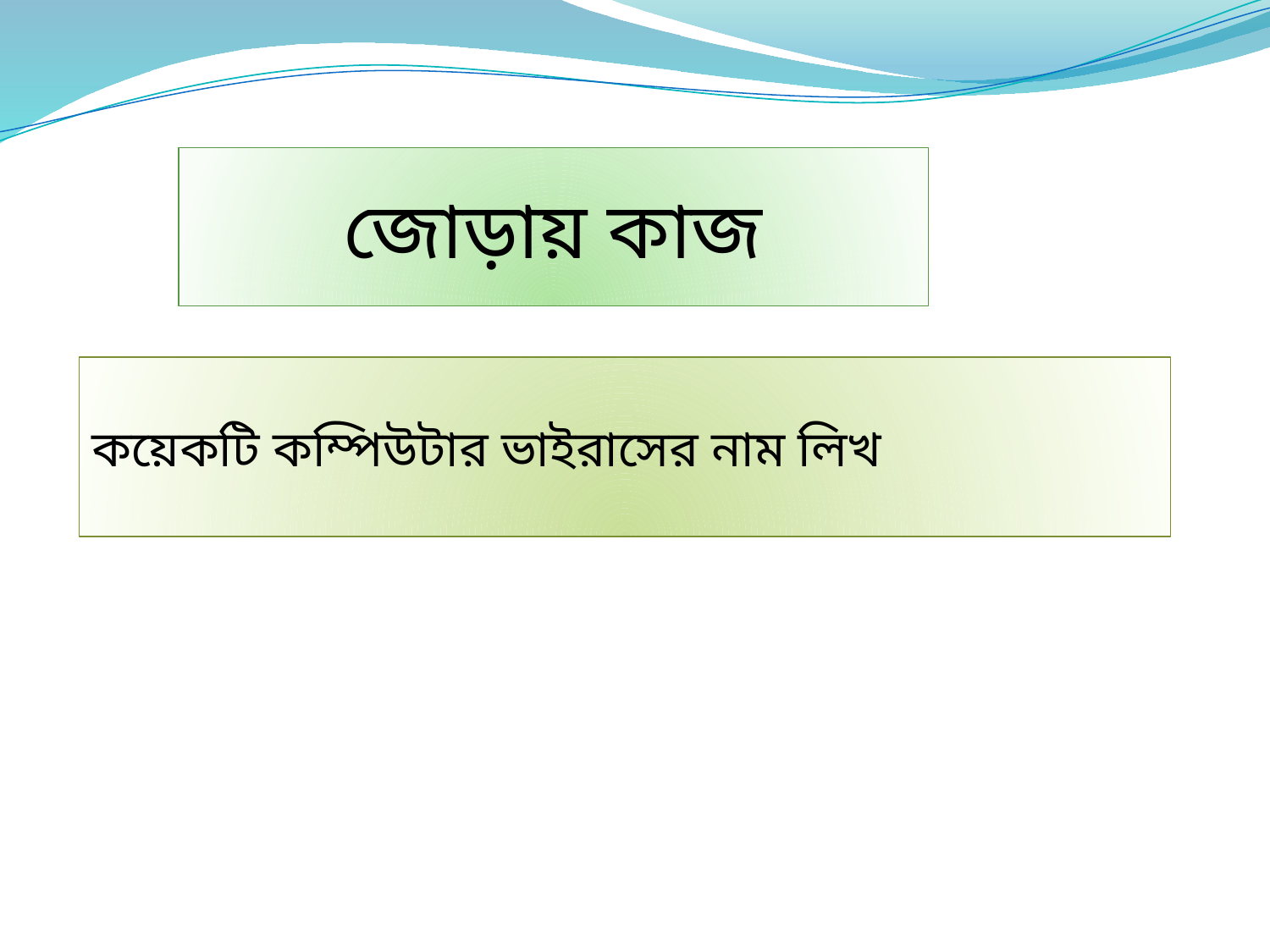

জোড়ায় কাজ
কয়েকটি কম্পিউটার ভাইরাসের নাম লিখ